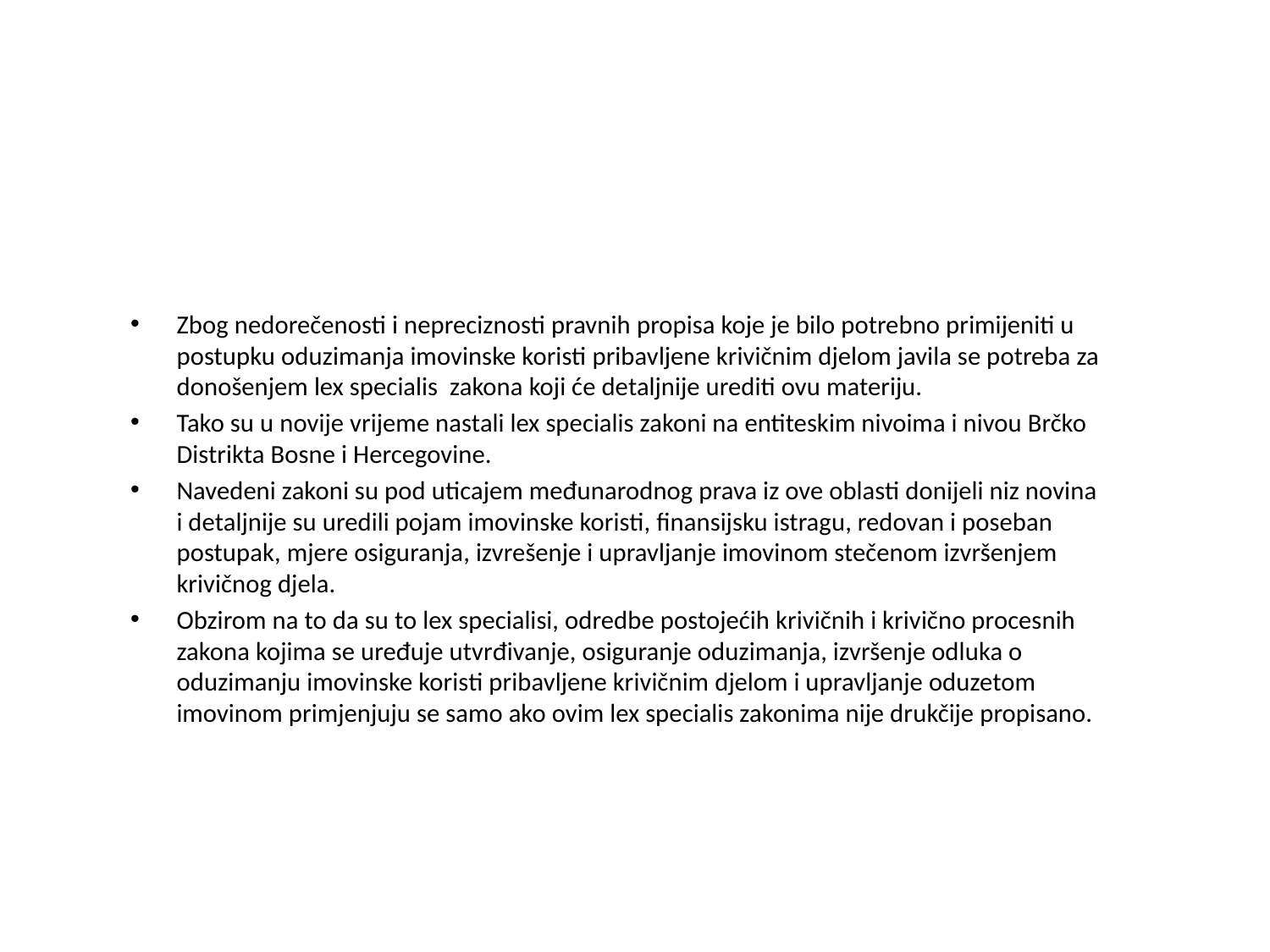

#
Zbog nedorečenosti i nepreciznosti pravnih propisa koje je bilo potrebno primijeniti u postupku oduzimanja imovinske koristi pribavljene krivičnim djelom javila se potreba za donošenjem lex specialis  zakona koji će detaljnije urediti ovu materiju.
Tako su u novije vrijeme nastali lex specialis zakoni na entiteskim nivoima i nivou Brčko Distrikta Bosne i Hercegovine.
Navedeni zakoni su pod uticajem međunarodnog prava iz ove oblasti donijeli niz novina i detaljnije su uredili pojam imovinske koristi, finansijsku istragu, redovan i poseban postupak, mjere osiguranja, izvrešenje i upravljanje imovinom stečenom izvršenjem krivičnog djela.
Obzirom na to da su to lex specialisi, odredbe postojećih krivičnih i krivično procesnih zakona kojima se uređuje utvrđivanje, osiguranje oduzimanja, izvršenje odluka o oduzimanju imovinske koristi pribavljene krivičnim djelom i upravljanje oduzetom imovinom primjenjuju se samo ako ovim lex specialis zakonima nije drukčije propisano.